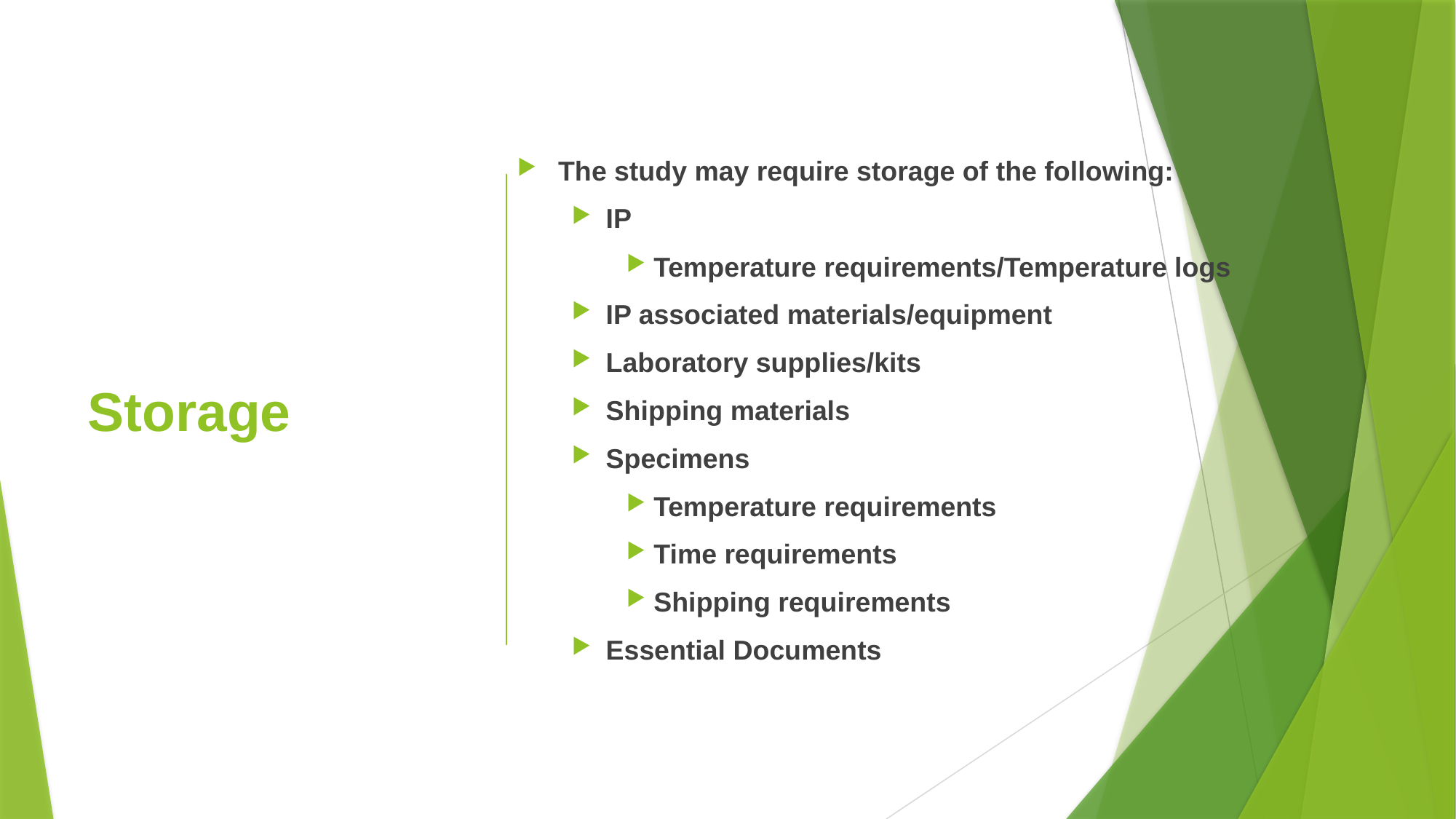

# Storage
The study may require storage of the following:
IP
Temperature requirements/Temperature logs
IP associated materials/equipment
Laboratory supplies/kits
Shipping materials
Specimens
Temperature requirements
Time requirements
Shipping requirements
Essential Documents